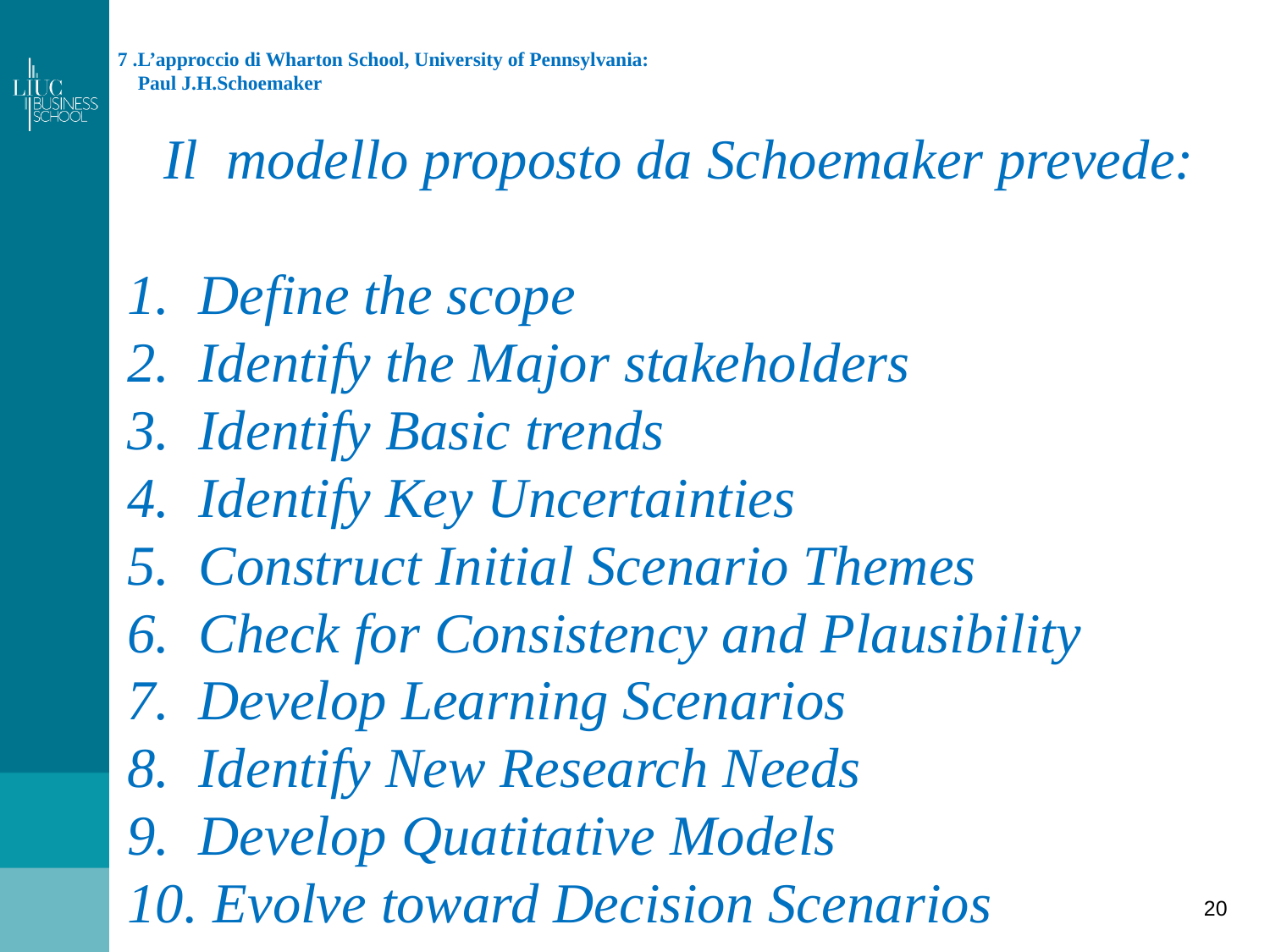

# 7 .L’approccio di Wharton School, University of Pennsylvania: Paul J.H.Schoemaker
Il  modello proposto da Schoemaker prevede:

Define the scope
Identify the Major stakeholders
Identify Basic trends
Identify Key Uncertainties
Construct Initial Scenario Themes
Check for Consistency and Plausibility
Develop Learning Scenarios
Identify New Research Needs
Develop Quatitative Models
 Evolve toward Decision Scenarios

20